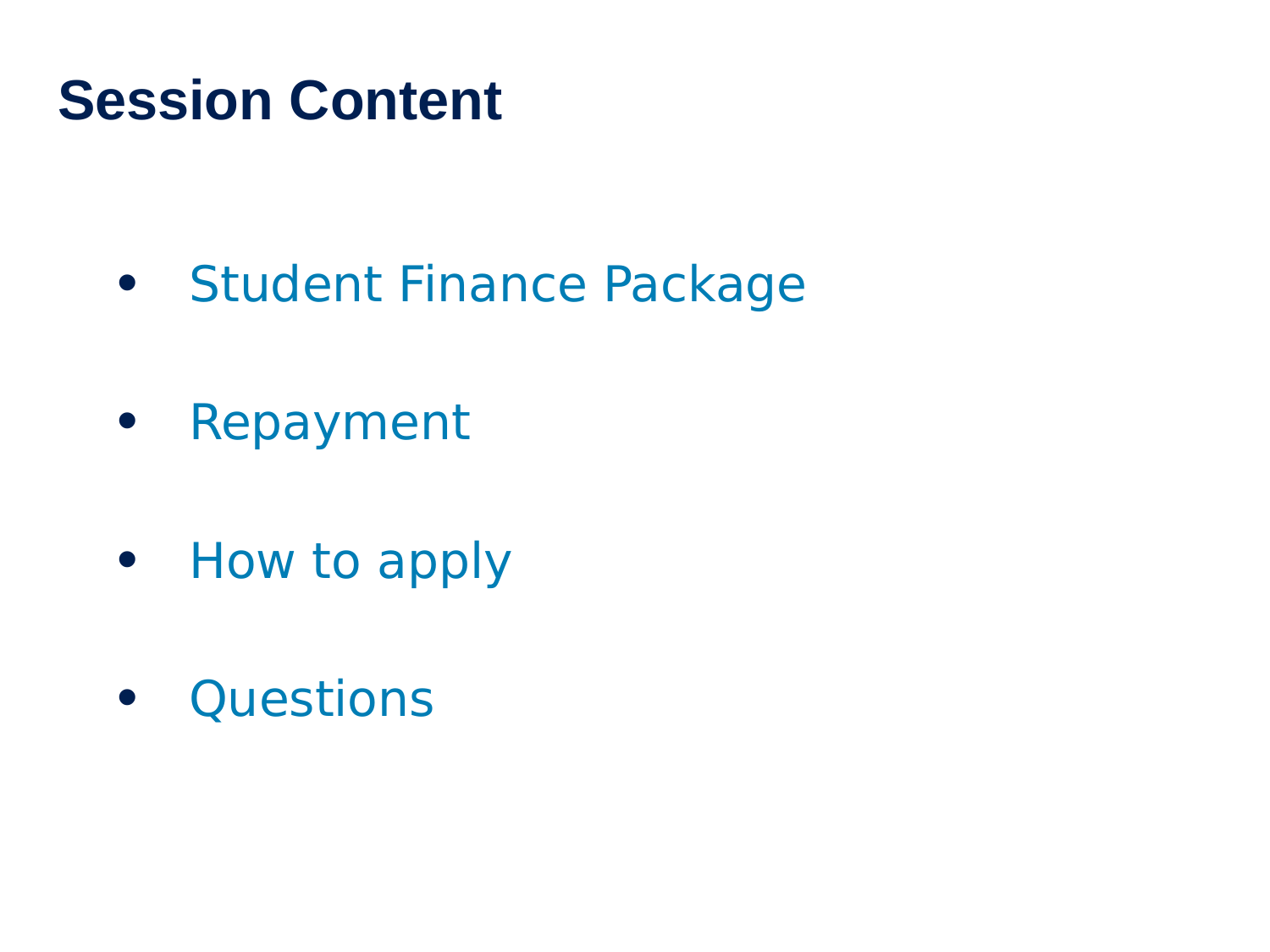

# Session Content
Student Finance Package

Repayment

How to apply

Questions